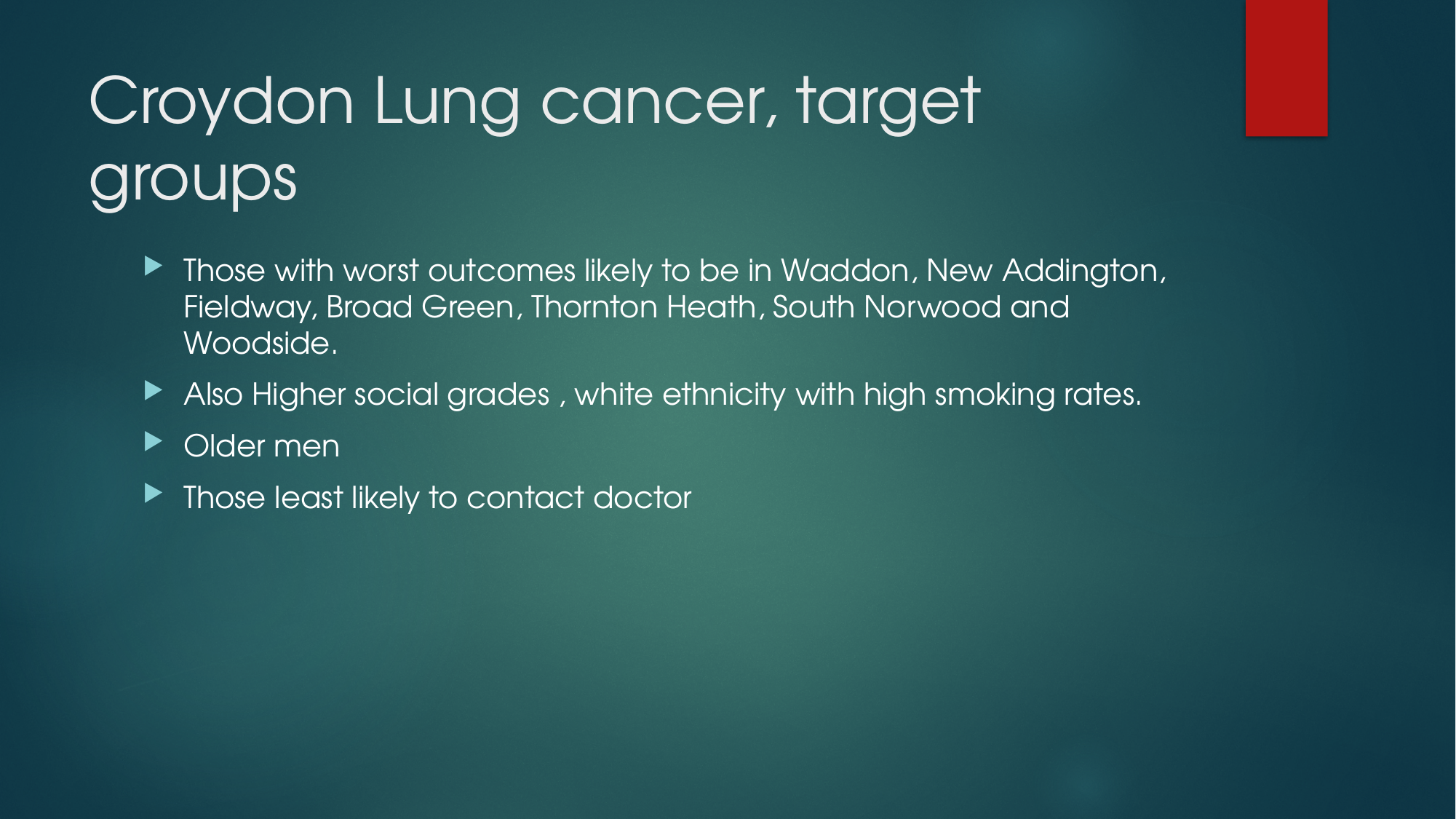

# Croydon Lung cancer, target groups
Those with worst outcomes likely to be in Waddon, New Addington, Fieldway, Broad Green, Thornton Heath, South Norwood and Woodside.
Also Higher social grades , white ethnicity with high smoking rates.
Older men
Those least likely to contact doctor